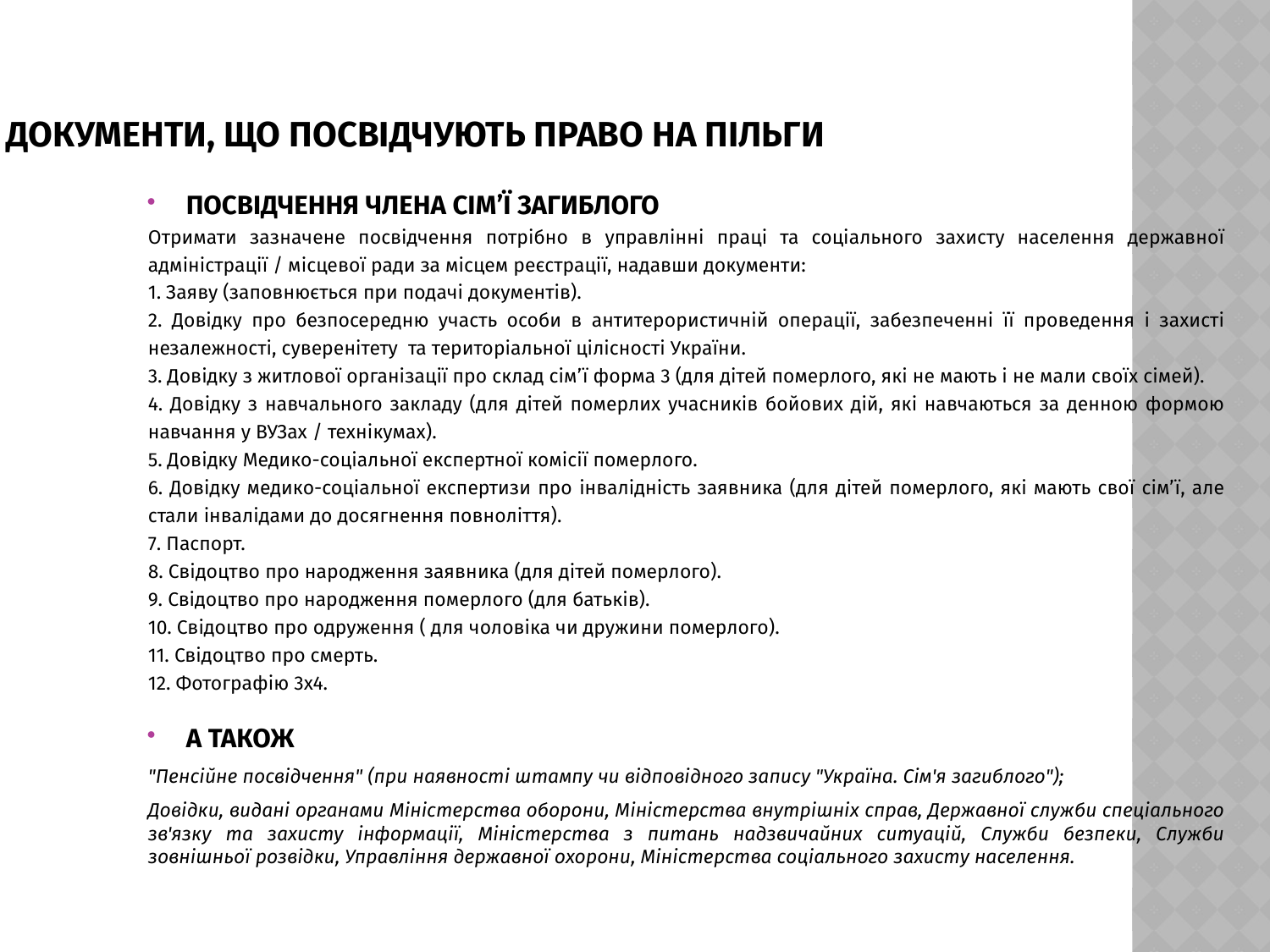

# ДОКУМЕНТИ, ЩО ПОСВІДЧУЮТЬ ПРАВО НА ПІЛЬГИ
ПОСВІДЧЕННЯ ЧЛЕНА СІМ’Ї ЗАГИБЛОГО
Отримати зазначене посвідчення потрібно в управлінні праці та соціального захисту населення державної адміністрації / місцевої ради за місцем реєстрації, надавши документи:
1. Заяву (заповнюється при подачі документів).
2. Довідку про безпосередню участь особи в антитерористичній операції, забезпеченні її проведення і захисті незалежності, суверенітету  та територіальної цілісності України.
3. Довідку з житлової організації про склад сім’ї форма 3 (для дітей померлого, які не мають і не мали своїх сімей).
4. Довідку з навчального закладу (для дітей померлих учасників бойових дій, які навчаються за денною формою навчання у ВУЗах / технікумах).
5. Довідку Медико-соціальної експертної комісії померлого.
6. Довідку медико-соціальної експертизи про інвалідність заявника (для дітей померлого, які мають свої сім’ї, але стали інвалідами до досягнення повноліття).
7. Паспорт.
8. Свідоцтво про народження заявника (для дітей померлого).
9. Свідоцтво про народження померлого (для батьків).
10. Свідоцтво про одруження ( для чоловіка чи дружини померлого).
11. Свідоцтво про смерть.
12. Фотографію 3х4.

А ТАКОЖ
"Пенсійне посвідчення" (при наявності штампу чи відповідного запису "Україна. Сім'я загиблого");
Довідки, видані органами Міністерства оборони, Міністерства внутрішніх справ, Державної служби спеціального зв'язку та захисту інформації, Міністерства з питань надзвичайних ситуацій, Cлужби безпеки, Служби зовнішньої розвідки, Управління державної охорони, Міністерства соціального захисту населення.